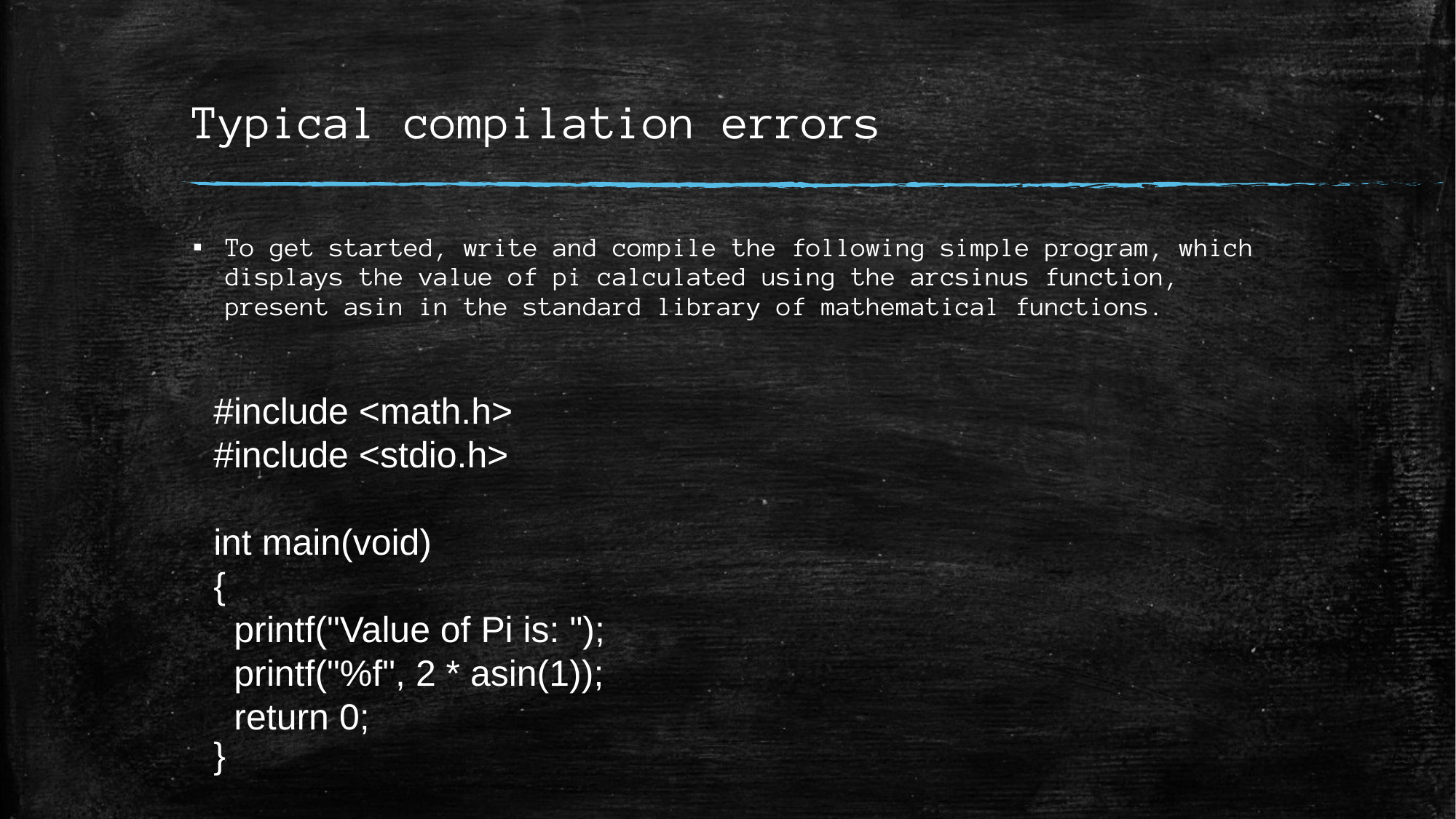

# Typical compilation errors
To get started, write and compile the following simple program, which displays the value of pi calculated using the arcsinus function, present asin in the standard library of mathematical functions.

#include <math.h>
#include <stdio.h>

int main(void)
{
  printf("Value of Pi is: ");
  printf("%f", 2 * asin(1));
  return 0;
}